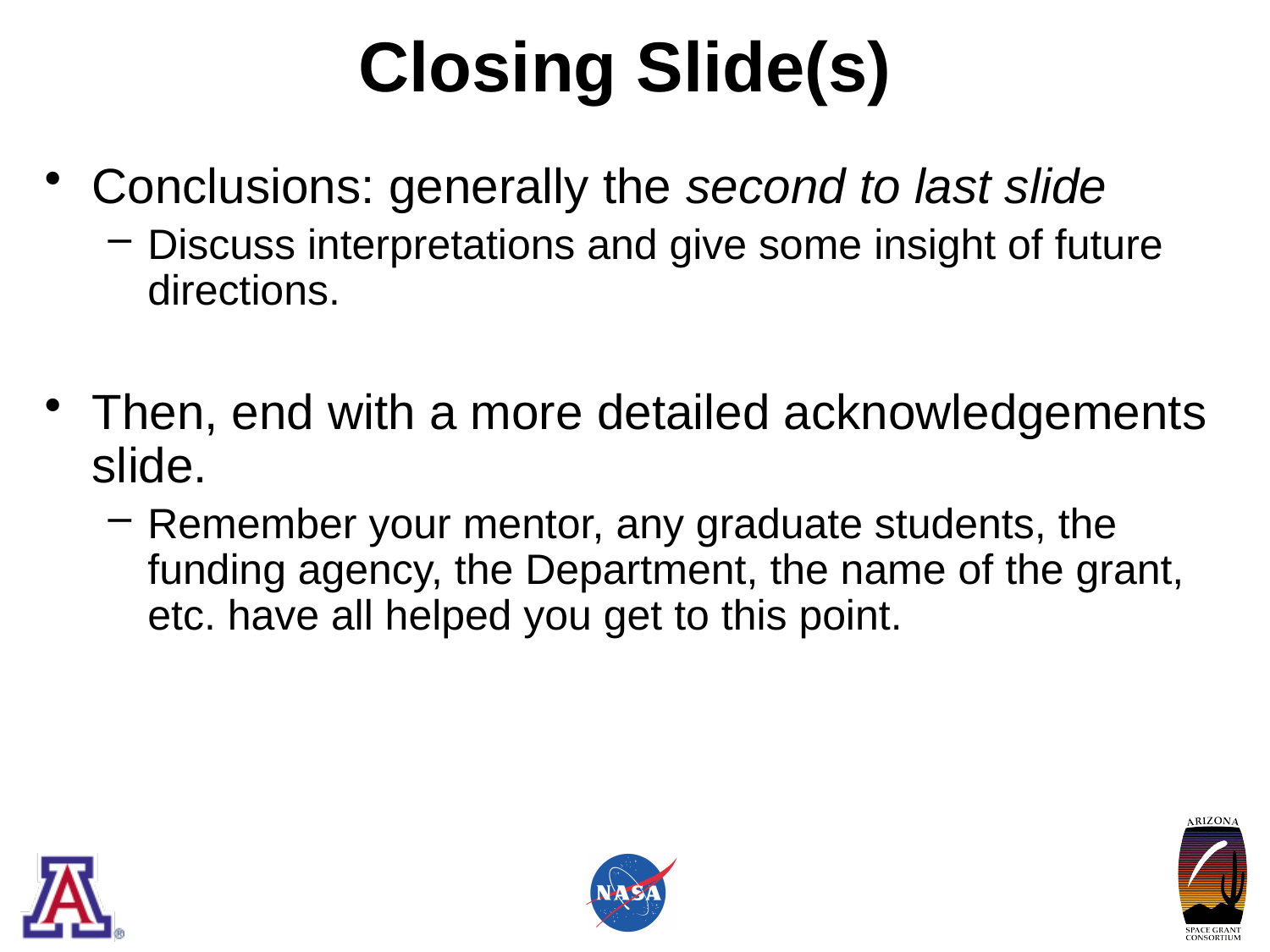

# Closing Slide(s)
Conclusions: generally the second to last slide
Discuss interpretations and give some insight of future directions.

Then, end with a more detailed acknowledgements slide.
Remember your mentor, any graduate students, the funding agency, the Department, the name of the grant, etc. have all helped you get to this point.